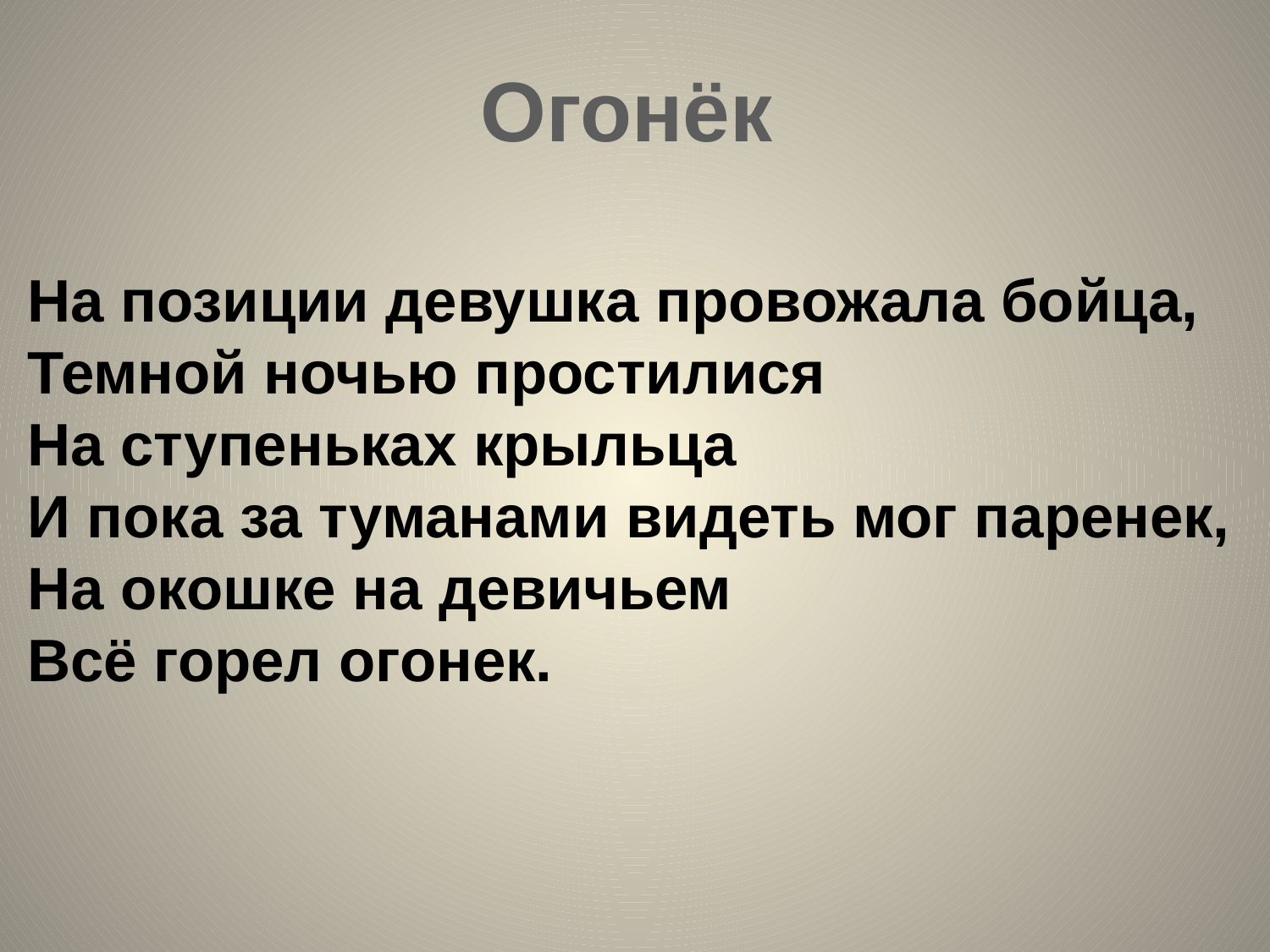

Огонёк
На позиции девушка провожала бойца,
Темной ночью простилися
На ступеньках крыльца
И пока за туманами видеть мог паренек,
На окошке на девичьем
Всё горел огонек.